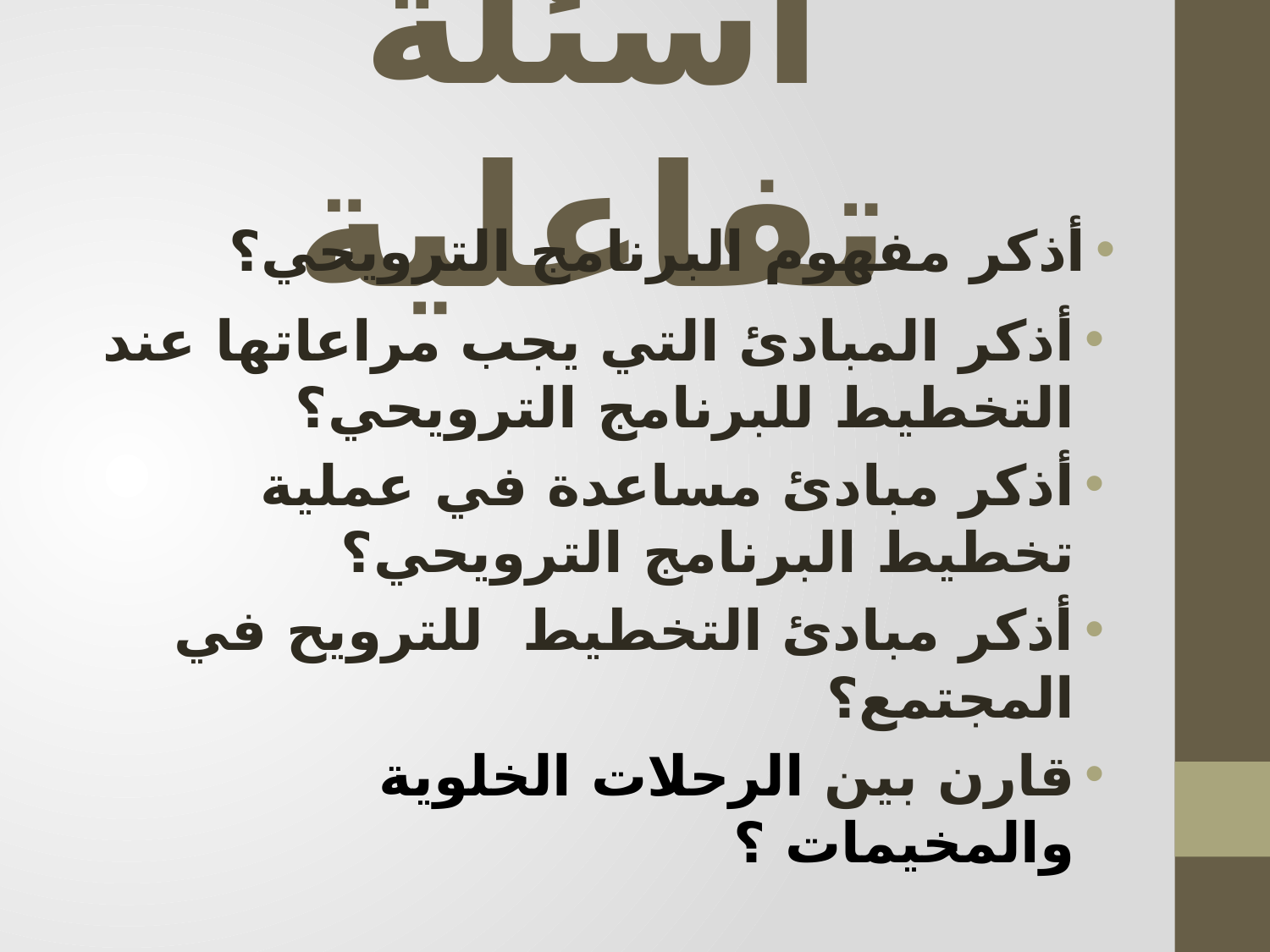

# أسئلة تفاعلية
أذكر مفهوم البرنامج الترويحي؟
أذكر المبادئ التي يجب مراعاتها عند التخطيط للبرنامج الترويحي؟
أذكر مبادئ مساعدة في عملية تخطيط البرنامج الترويحي؟
أذكر مبادئ التخطيط  للترويح في المجتمع؟
قارن بين الرحلات الخلوية والمخيمات ؟